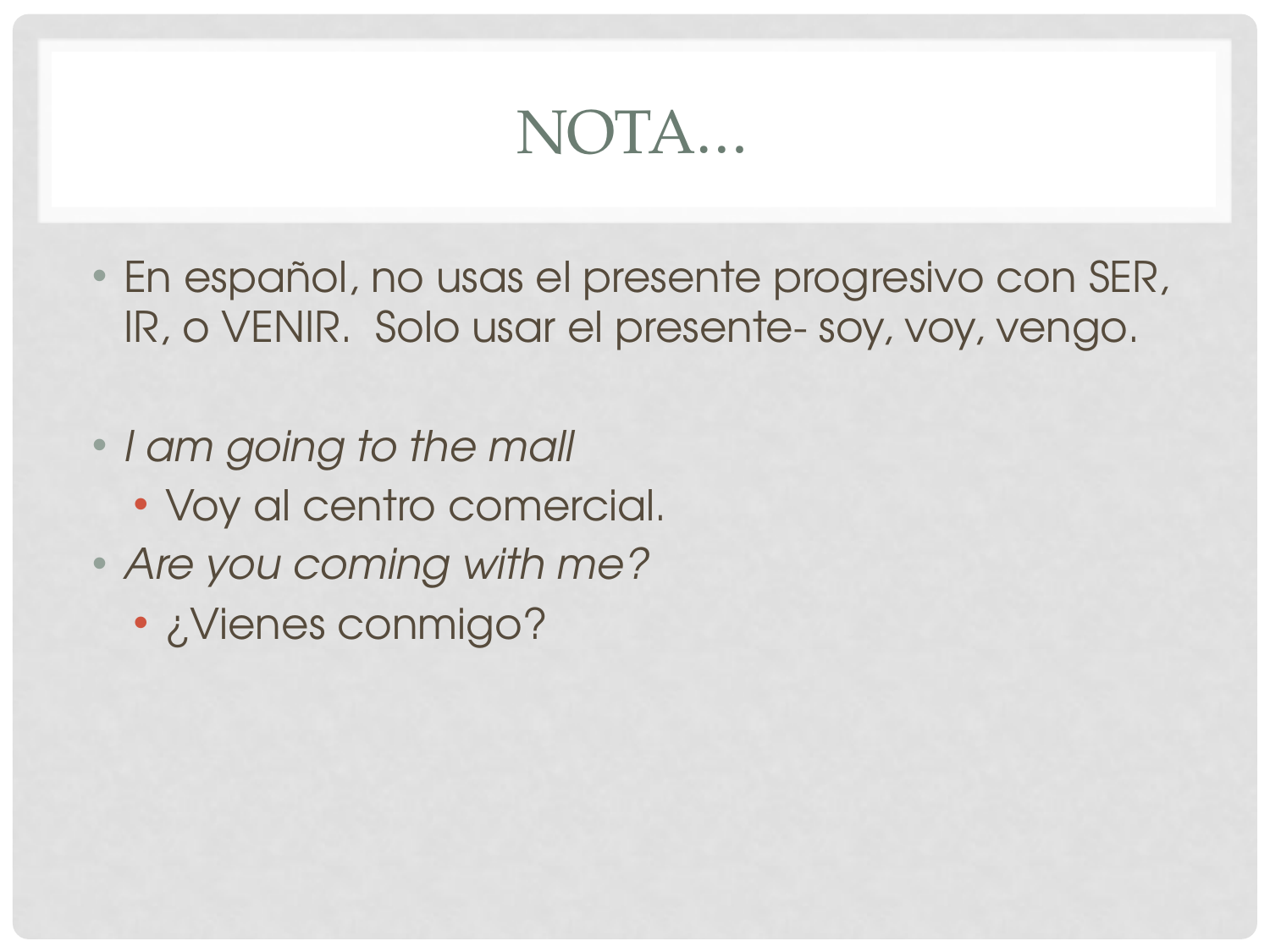

# Nota…
En español, no usas el presente progresivo con SER, IR, o VENIR.  Solo usar el presente- soy, voy, vengo.

I am going to the mall
Voy al centro comercial.
Are you coming with me?
¿Vienes conmigo?